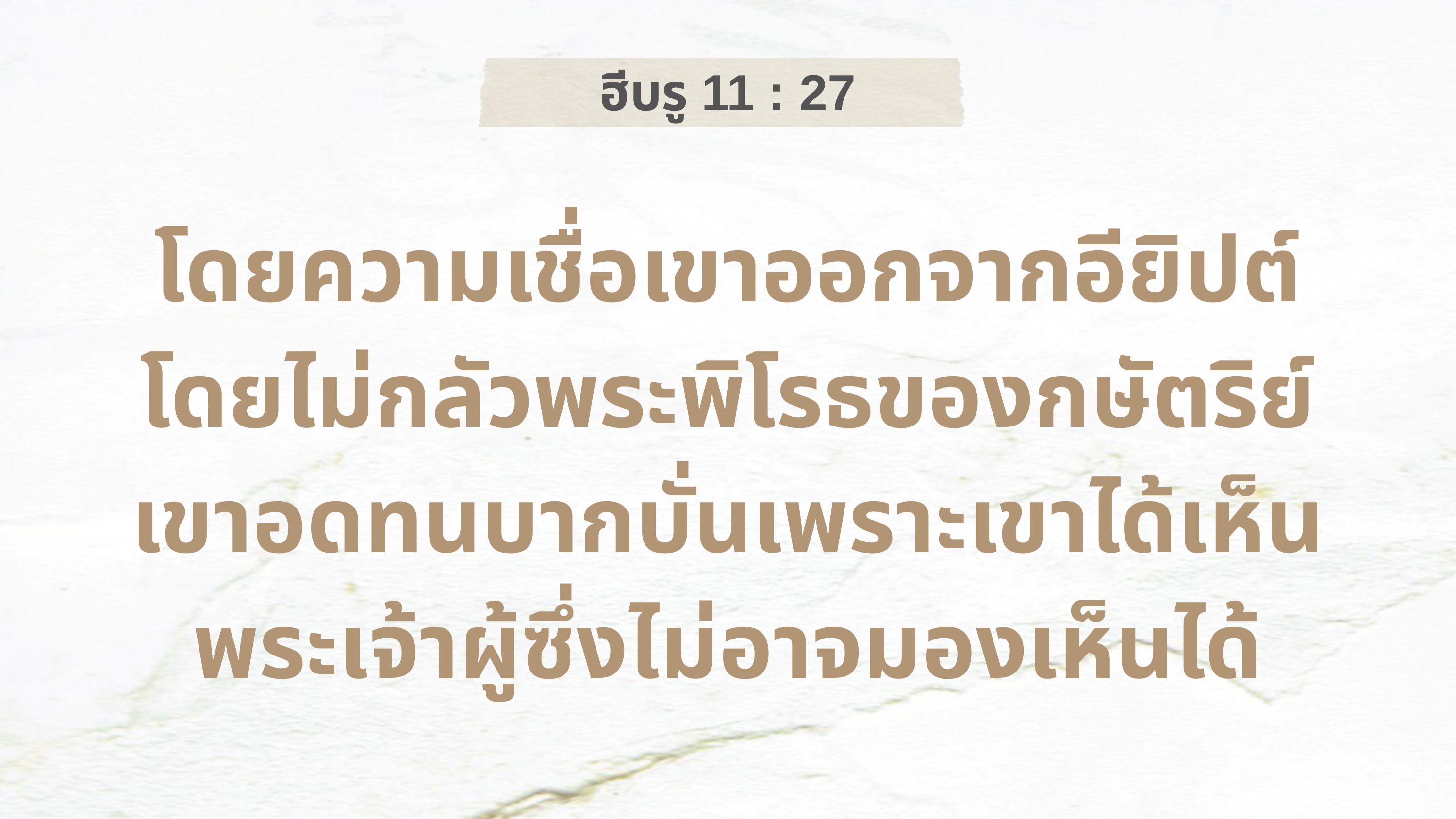

ฮีบรู 11 : 27

โดยความเชื่อเขาออกจากอียิปต์โดยไม่กลัวพระพิโรธของกษัตริย์ เขาอดทนบากบั่นเพราะเขาได้เห็นพระเจ้าผู้ซึ่งไม่อาจมองเห็นได้